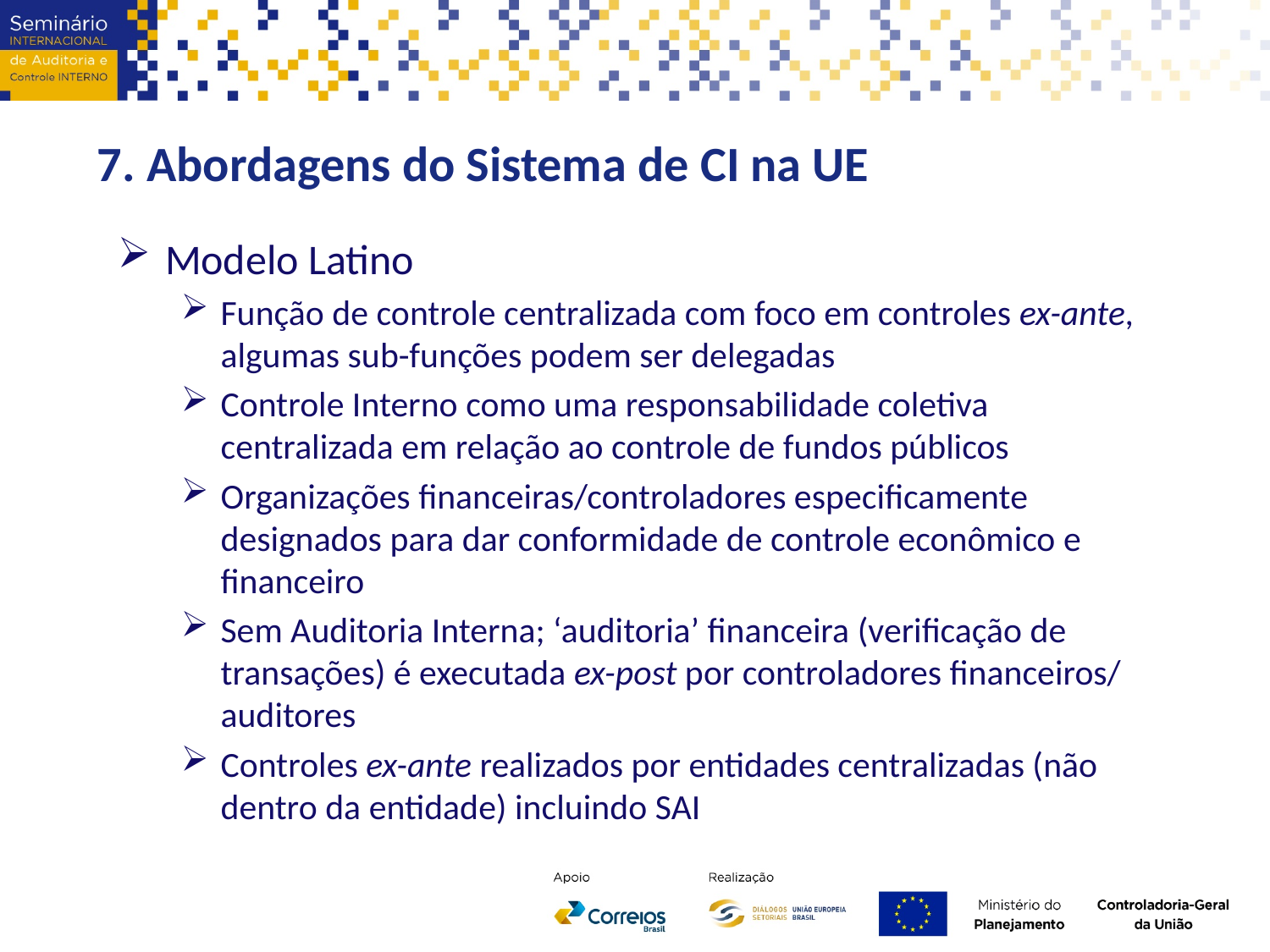

7. Abordagens do Sistema de CI na UE
Modelo Latino
Função de controle centralizada com foco em controles ex-ante, algumas sub-funções podem ser delegadas
Controle Interno como uma responsabilidade coletiva centralizada em relação ao controle de fundos públicos
Organizações financeiras/controladores especificamente designados para dar conformidade de controle econômico e financeiro
Sem Auditoria Interna; ‘auditoria’ financeira (verificação de transações) é executada ex-post por controladores financeiros/ auditores
Controles ex-ante realizados por entidades centralizadas (não dentro da entidade) incluindo SAI